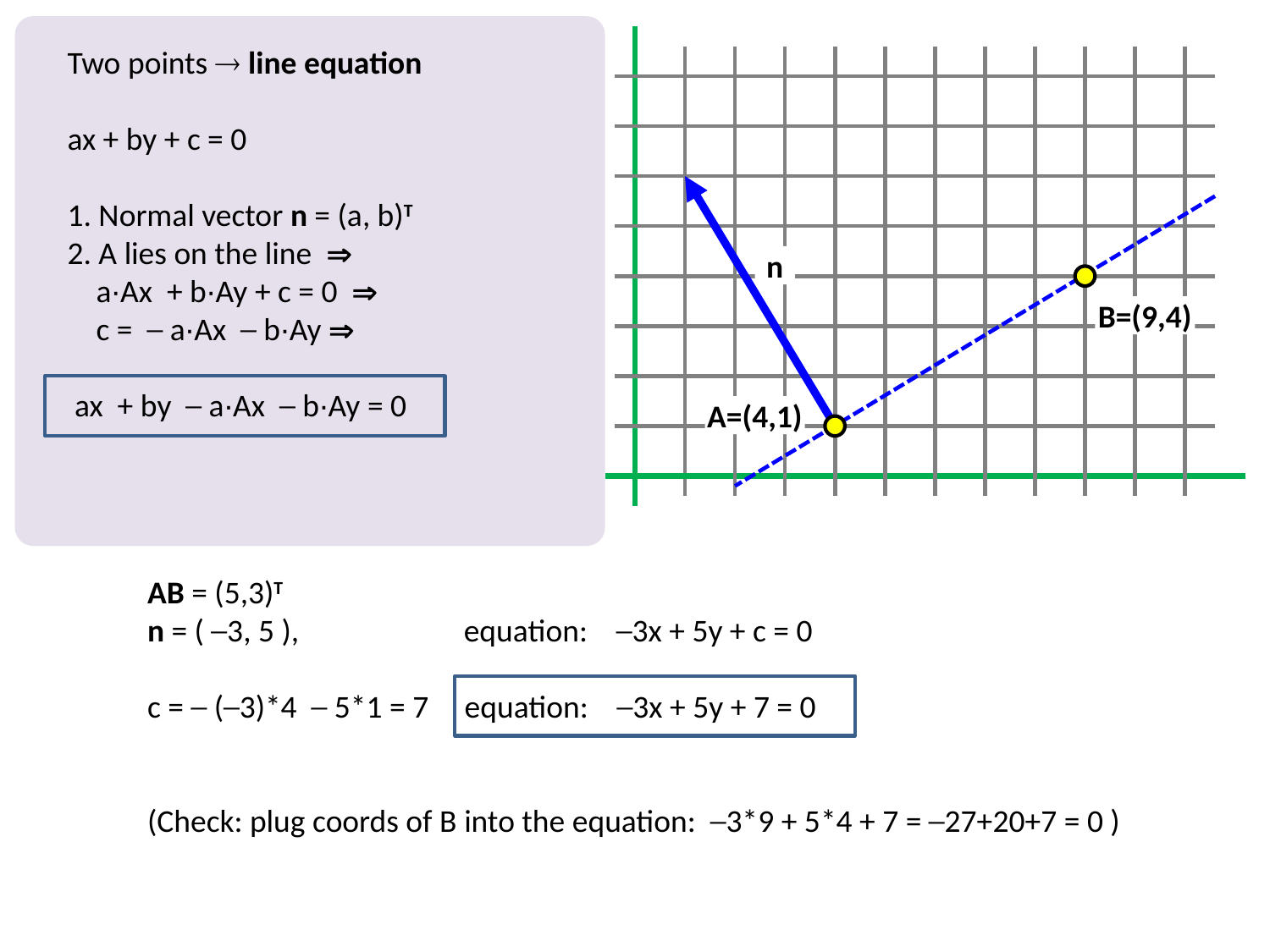

Two points → line equation

ax + by + c = 0

1. Normal vector n = (a, b)T
2. A lies on the line  ⇒
    a∙Ax  + b∙Ay + c = 0  ⇒
    c =  ─ a∙Ax  ─ b∙Ay ⇒

 ax  + by  ─ a∙Ax  ─ b∙Ay = 0

n

B=(9,4)

A=(4,1)

AB = (5,3)T
n = ( ─3, 5 ),                       equation:    ─3x + 5y + c = 0

c = ─ (─3)*4  ─ 5*1 = 7     equation:    ─3x + 5y + 7 = 0

(Check: plug coords of B into the equation:  ─3*9 + 5*4 + 7 = ─27+20+7 = 0 )